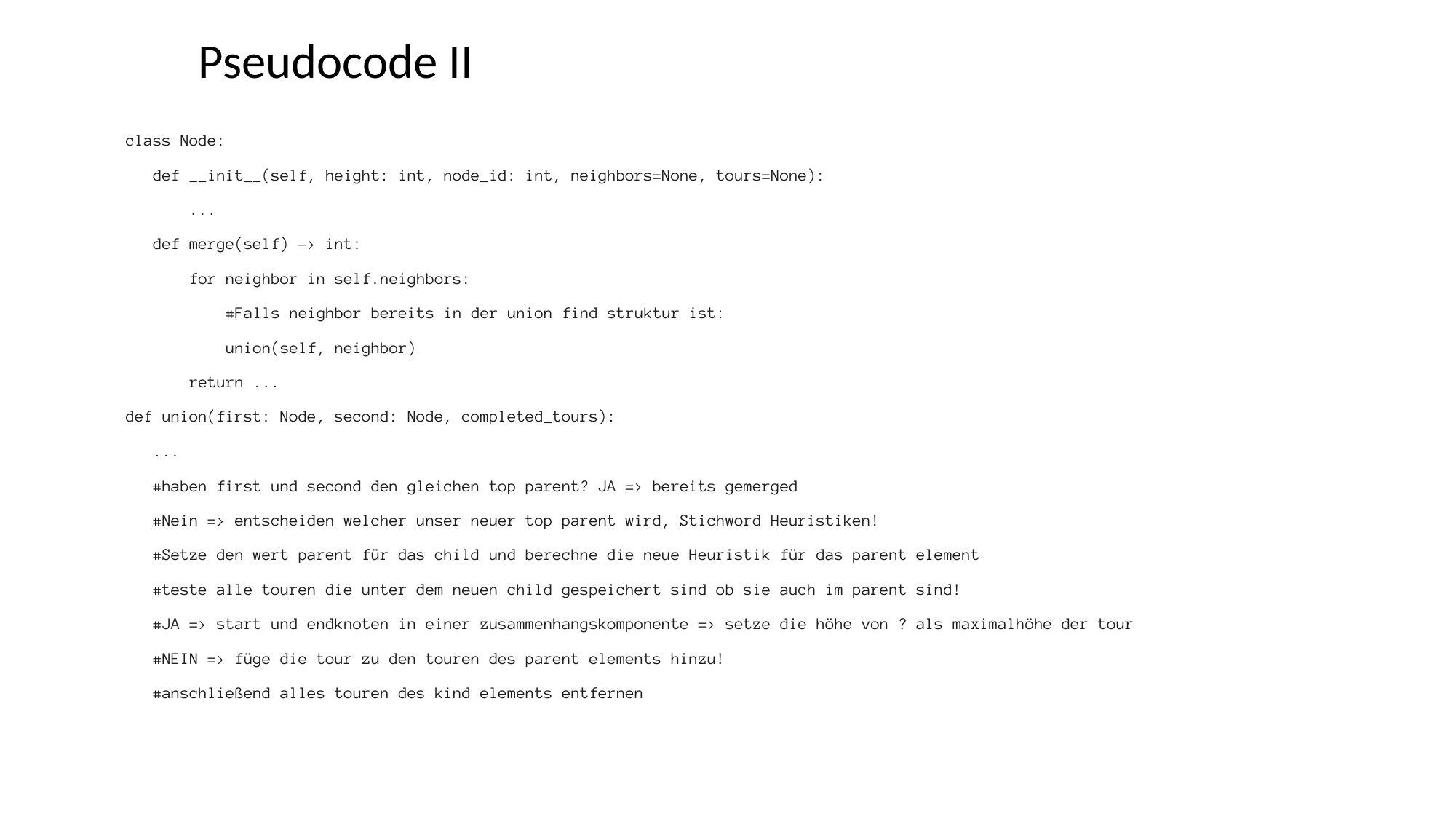

Pseudocode II
class Node:
   def __init__(self, height: int, node_id: int, neighbors=None, tours=None):
       ...
   def merge(self) -> int:
       for neighbor in self.neighbors:
           #Falls neighbor bereits in der union find struktur ist:
           union(self, neighbor)
       return ...
def union(first: Node, second: Node, completed_tours):
   ...
   #haben first und second den gleichen top parent? JA => bereits gemerged
   #Nein => entscheiden welcher unser neuer top parent wird, Stichword Heuristiken!
   #Setze den wert parent für das child und berechne die neue Heuristik für das parent element
   #teste alle touren die unter dem neuen child gespeichert sind ob sie auch im parent sind!
   #JA => start und endknoten in einer zusammenhangskomponente => setze die höhe von ? als maximalhöhe der tour
   #NEIN => füge die tour zu den touren des parent elements hinzu!
   #anschließend alles touren des kind elements entfernen